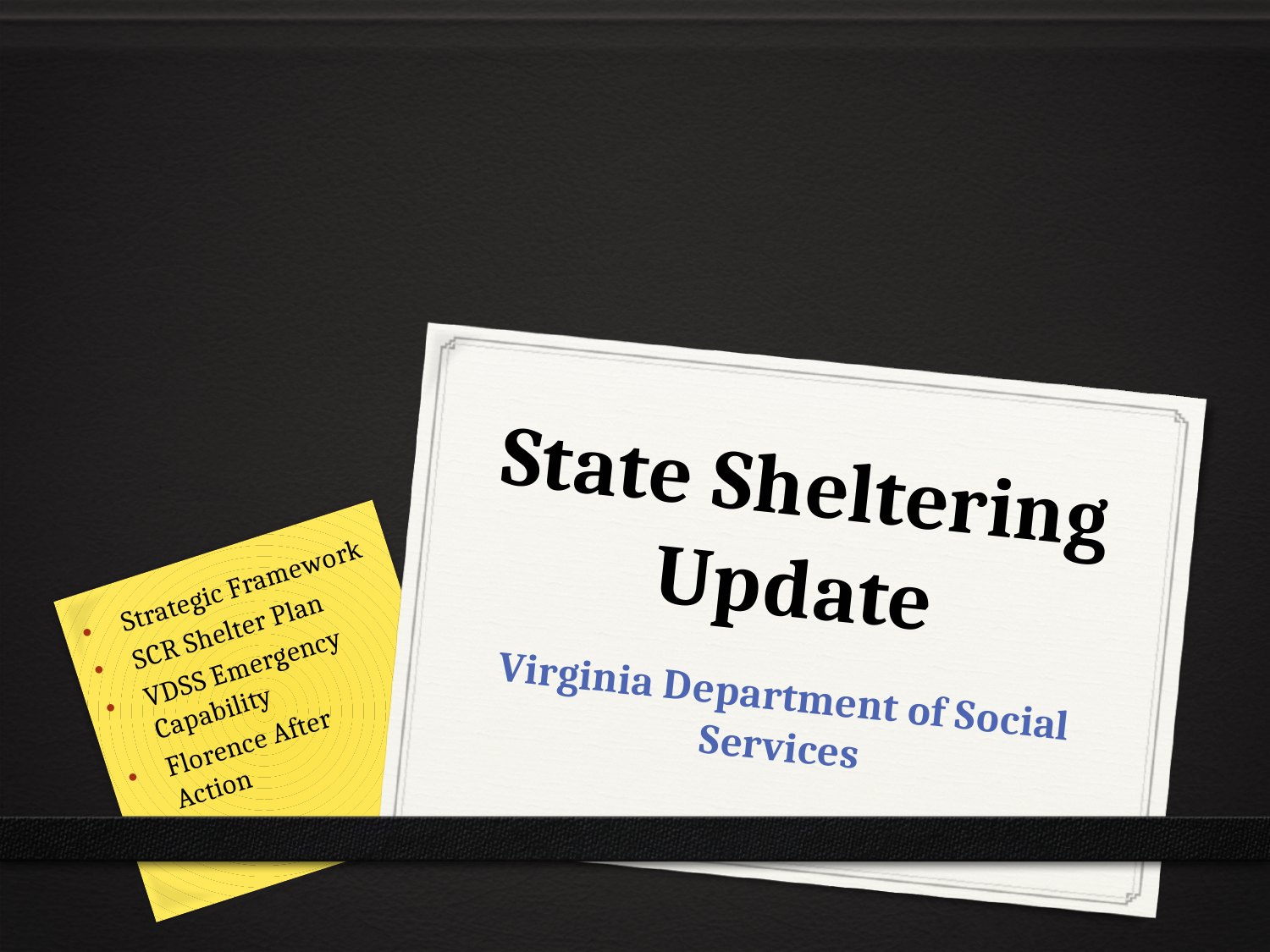

# State Sheltering Update
Strategic Framework
SCR Shelter Plan
VDSS Emergency Capability
Florence After   Action
Virginia Department of Social Services